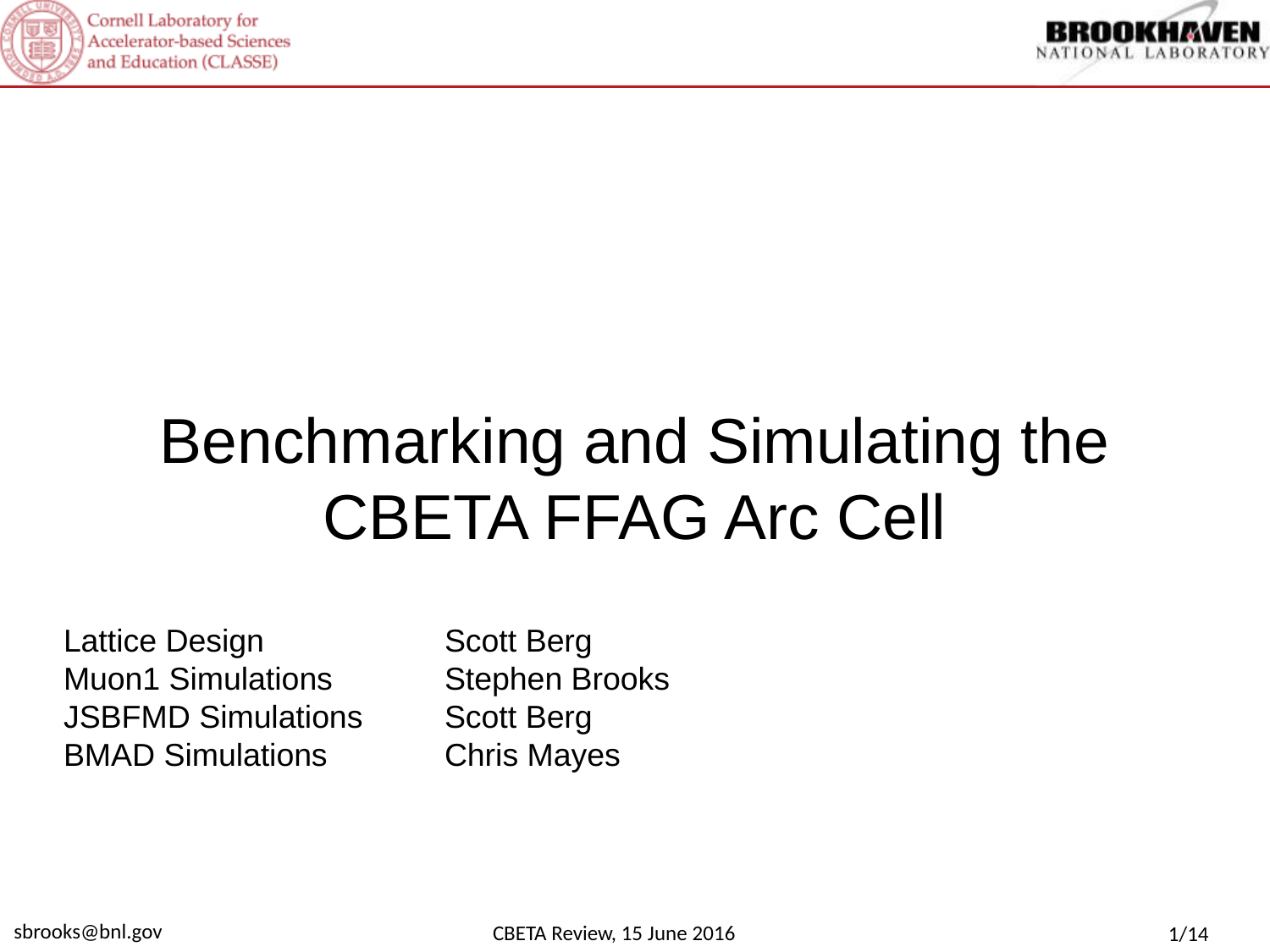

Page Headline
# Benchmarking and Simulating the CBETA FFAG Arc Cell
Lattice Design		Scott Berg
Muon1 Simulations	Stephen Brooks
JSBFMD Simulations	Scott Berg
BMAD Simulations	Chris Mayes